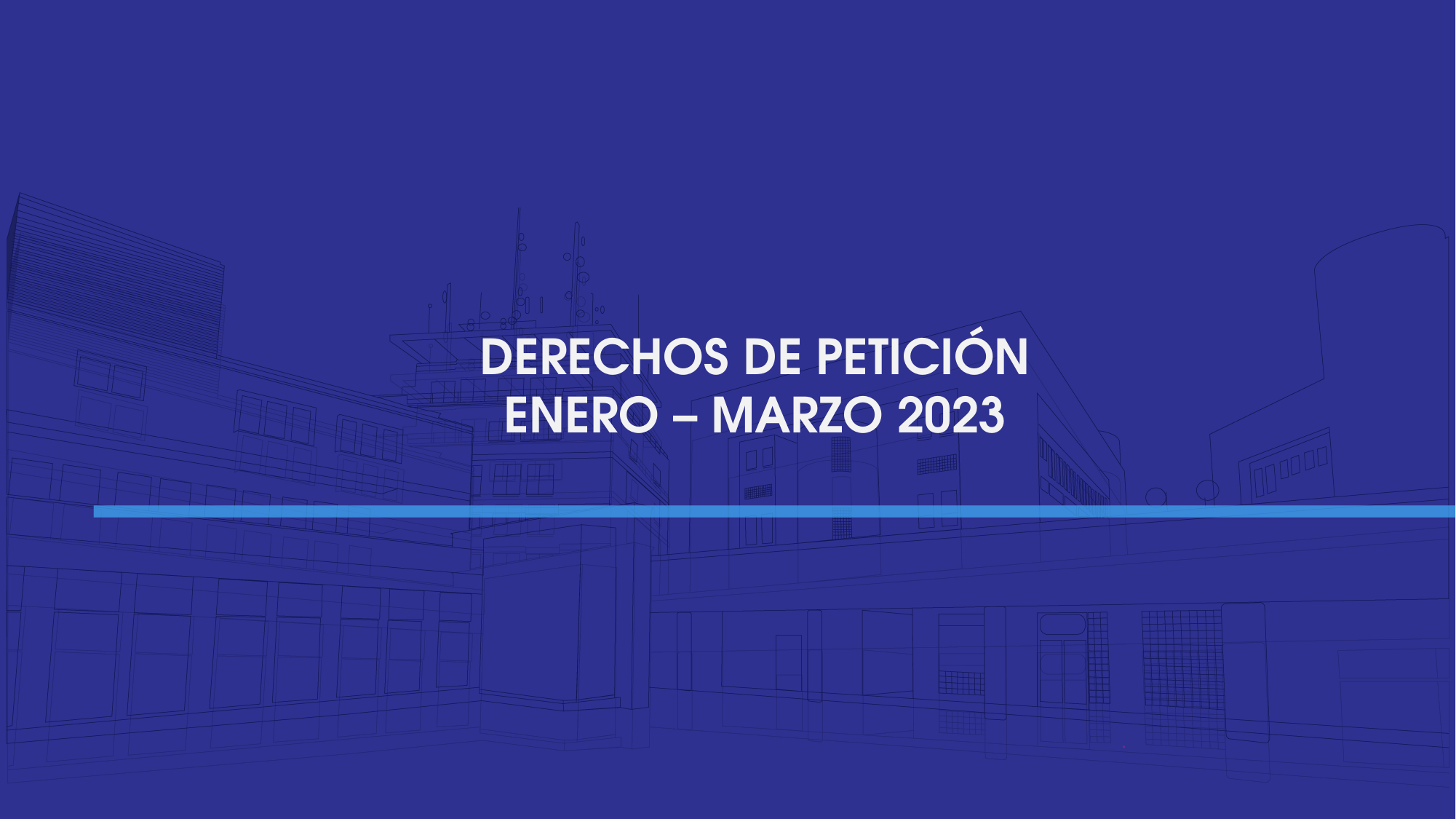

DERECHOS DE PETICIÓN
ENERO – MARZO 2023